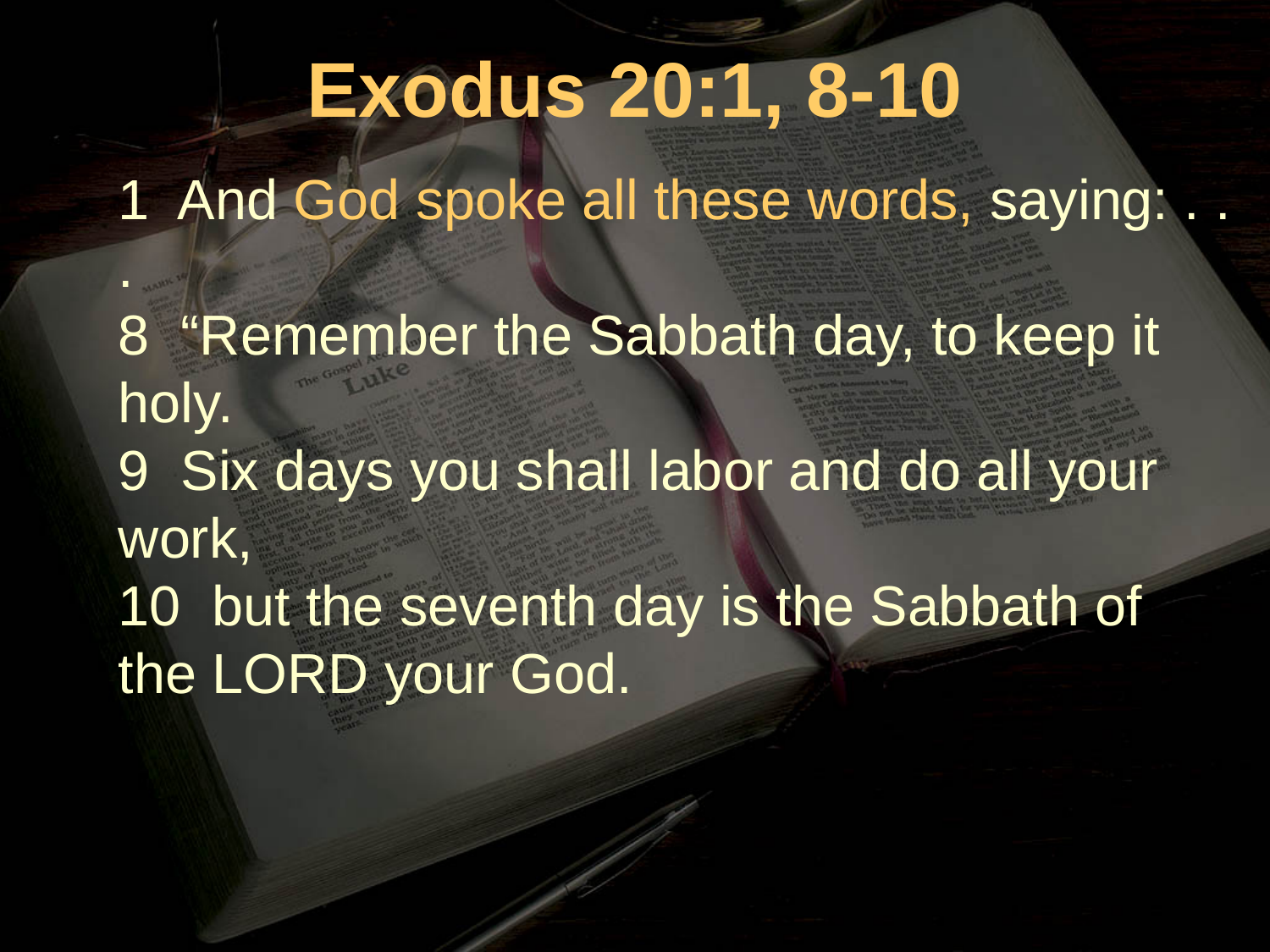

Exodus 20:1, 8-10
1  And God spoke all these words, saying: . . .
8  “Remember the Sabbath day, to keep it holy.
9  Six days you shall labor and do all your work,
10  but the seventh day is the Sabbath of the LORD your God.